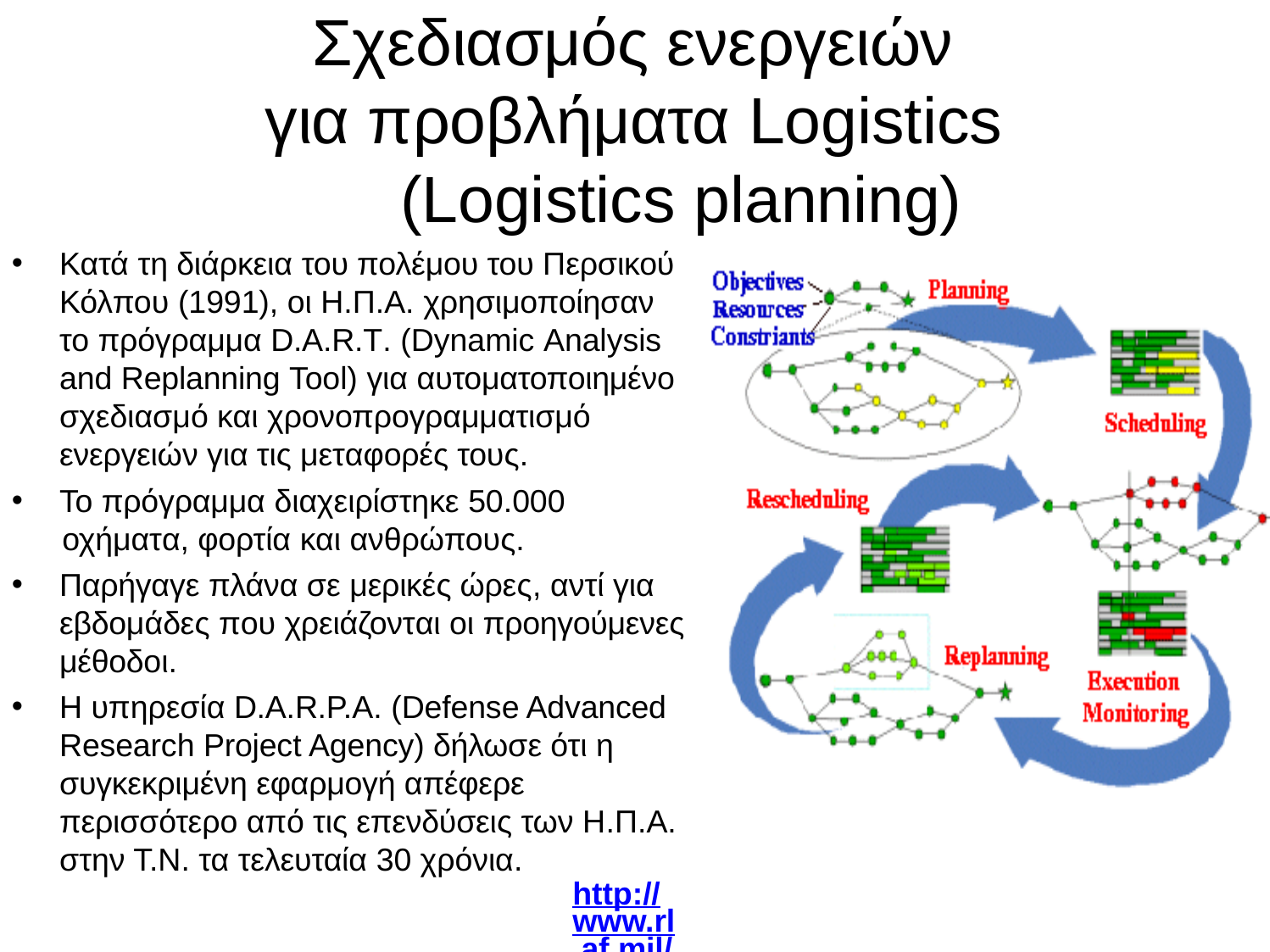

# Σχεδιασμός ενεργειών για προβλήματα Logistics
(Logistics planning)
Κατά τη διάρκεια του πολέμου του Περσικού Κόλπου (1991), οι Η.Π.Α. χρησιμοποίησαν το πρόγραμμα D.A.R.T. (Dynamic Analysis and Replanning Tool) για αυτοματοποιημένο σχεδιασμό και χρονοπρογραμματισμό ενεργειών για τις μεταφορές τους.
Το πρόγραμμα διαχειρίστηκε 50.000
οχήματα, φορτία και ανθρώπους.
Παρήγαγε πλάνα σε μερικές ώρες, αντί για εβδομάδες που χρειάζονται οι προηγούμενες μέθοδοι.
Η υπηρεσία D.A.R.P.A. (Defense Advanced Research Project Agency) δήλωσε ότι η συγκεκριμένη εφαρμογή απέφερε περισσότερο από τις επενδύσεις των Η.Π.Α. στην Τ.Ν. τα τελευταία 30 χρόνια.
http://www.rl.af.mil/div/IFT/IFTB/arpi/arpi.html